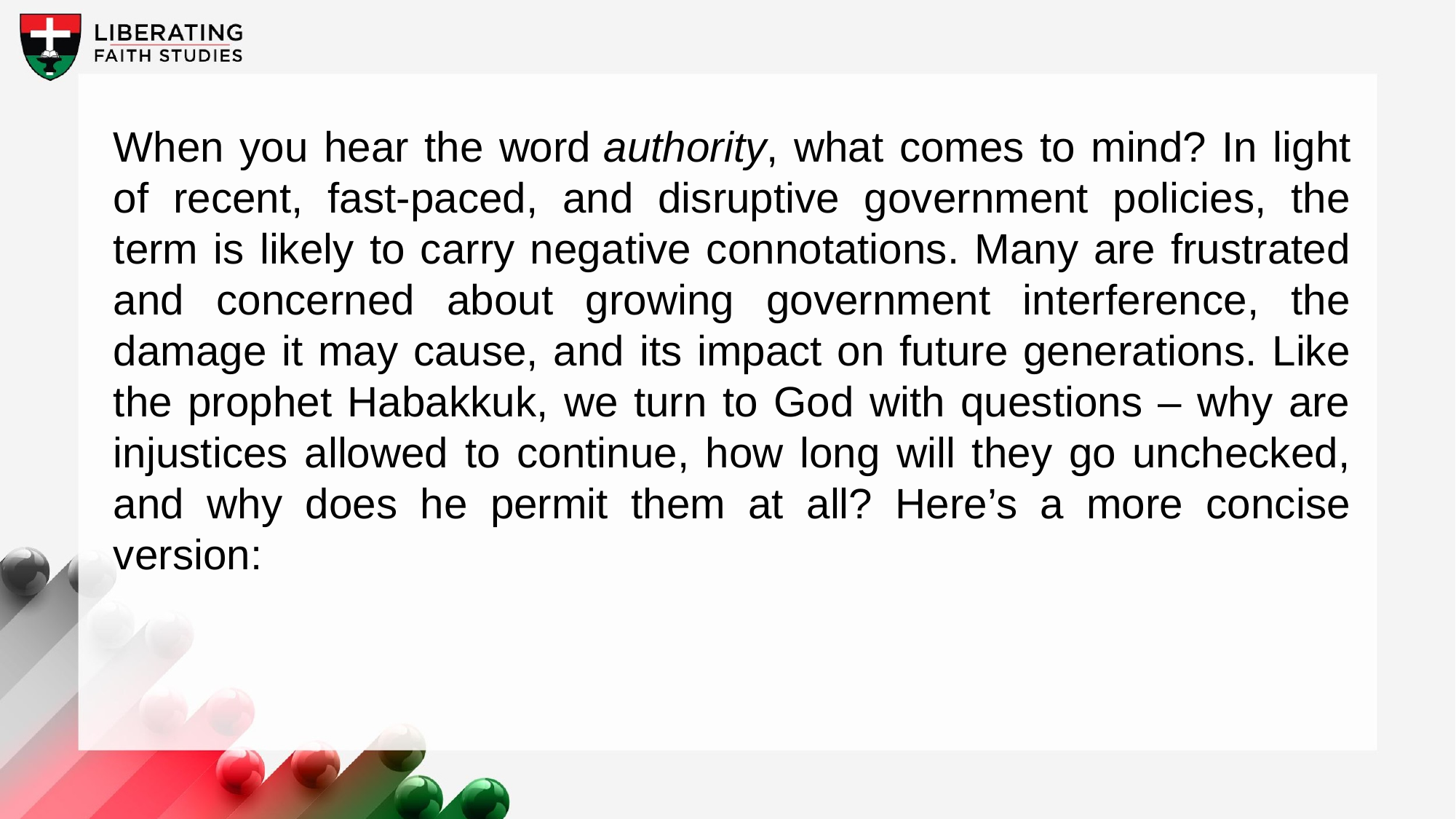

When you hear the word authority, what comes to mind? In light of recent, fast-paced, and disruptive government policies, the term is likely to carry negative connotations. Many are frustrated and concerned about growing government interference, the damage it may cause, and its impact on future generations. Like the prophet Habakkuk, we turn to God with questions – why are injustices allowed to continue, how long will they go unchecked, and why does he permit them at all? Here’s a more concise version: